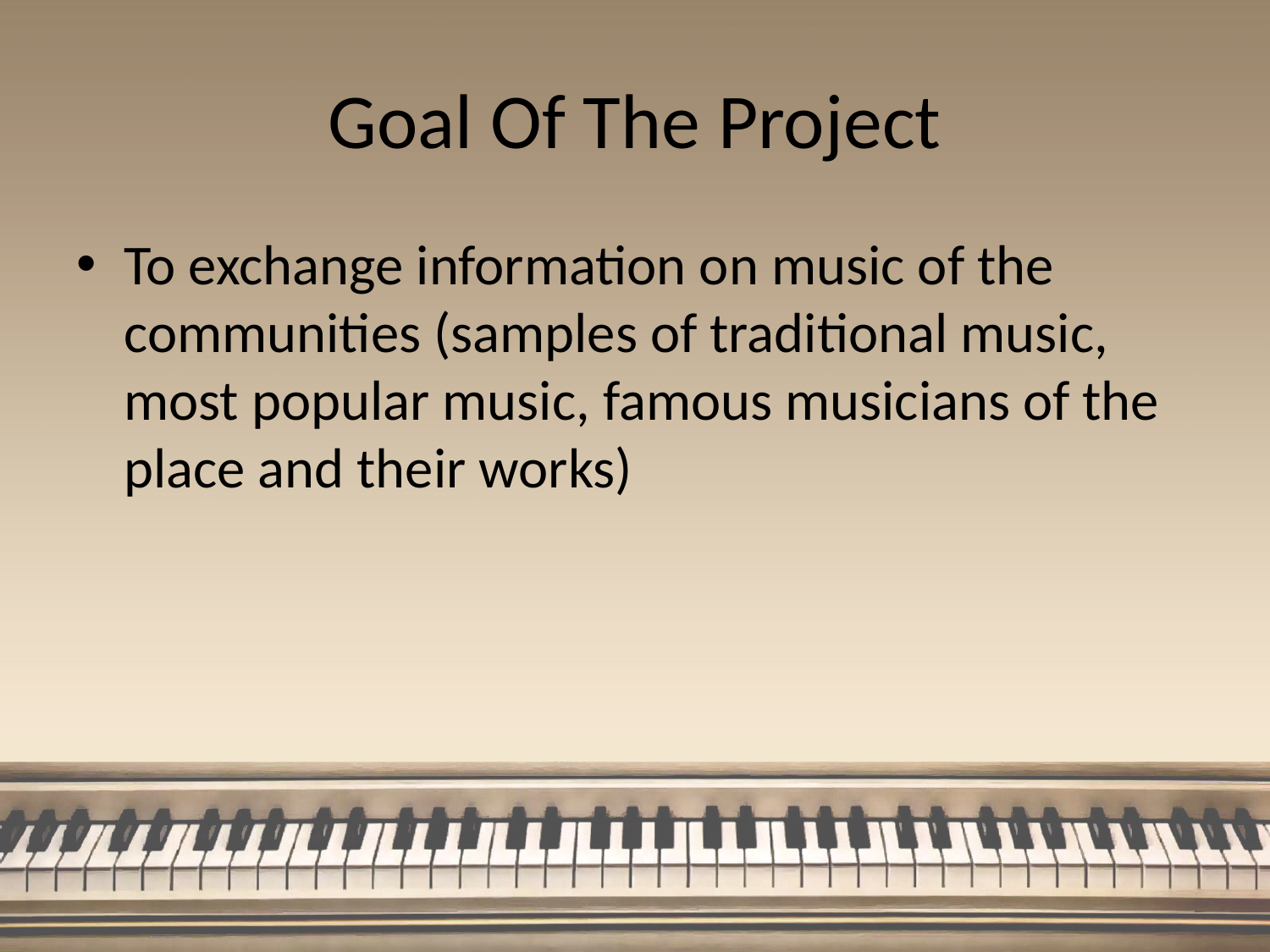

# Goal Of The Project
To exchange information on music of the communities (samples of traditional music, most popular music, famous musicians of the place and their works)